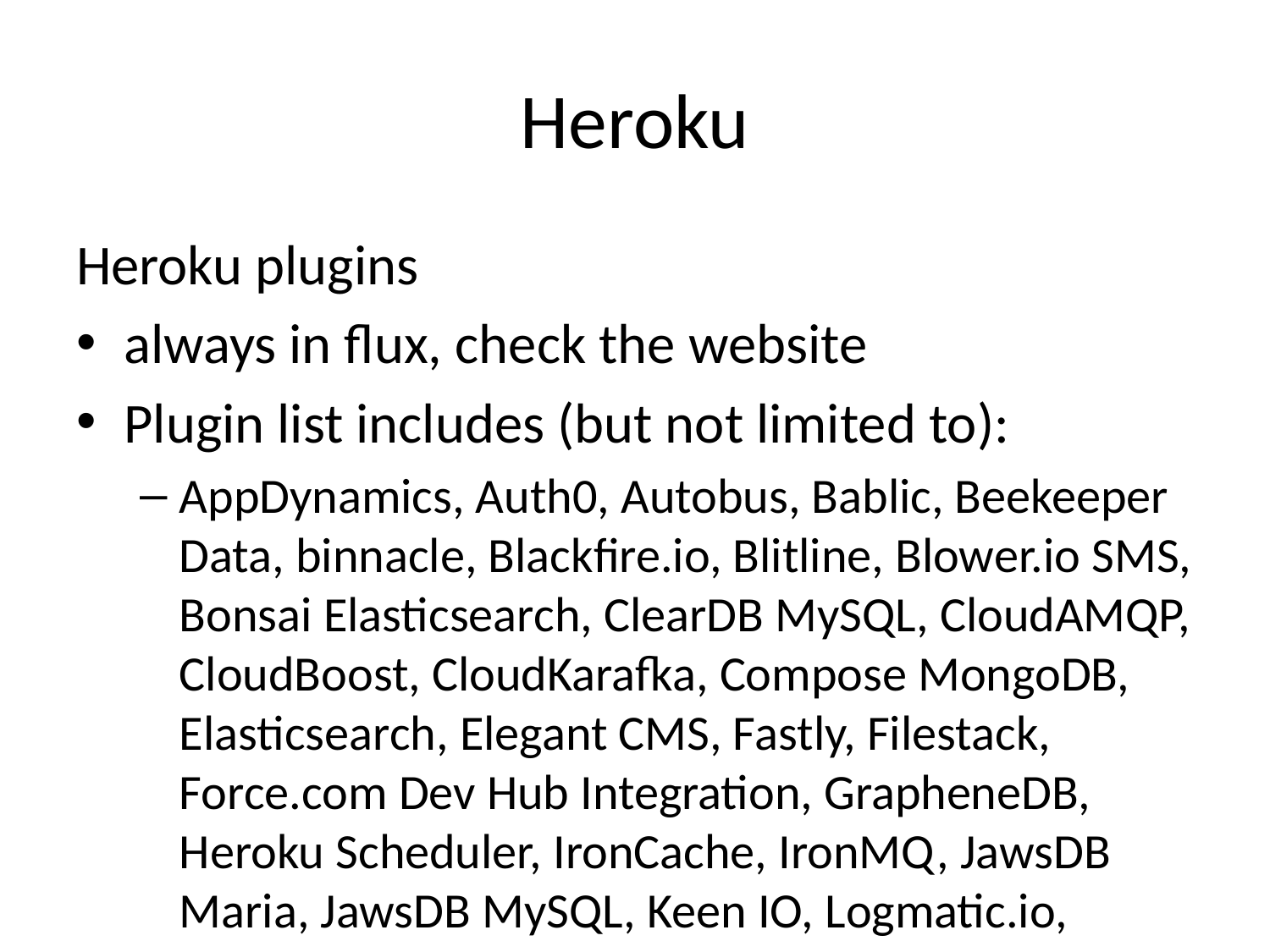

# Heroku
Heroku plugins
always in flux, check the website
Plugin list includes (but not limited to):
AppDynamics, Auth0, Autobus, Bablic, Beekeeper Data, binnacle, Blackfire.io, Blitline, Blower.io SMS, Bonsai Elasticsearch, ClearDB MySQL, CloudAMQP, CloudBoost, CloudKarafka, Compose MongoDB, Elasticsearch, Elegant CMS, Fastly, Filestack, Force.com Dev Hub Integration, GrapheneDB, Heroku Scheduler, IronCache, IronMQ, JawsDB Maria, JawsDB MySQL, Keen IO, Logmatic.io, Mailgun, Memcached Cloud, mLab MongoDB, New Relic APM